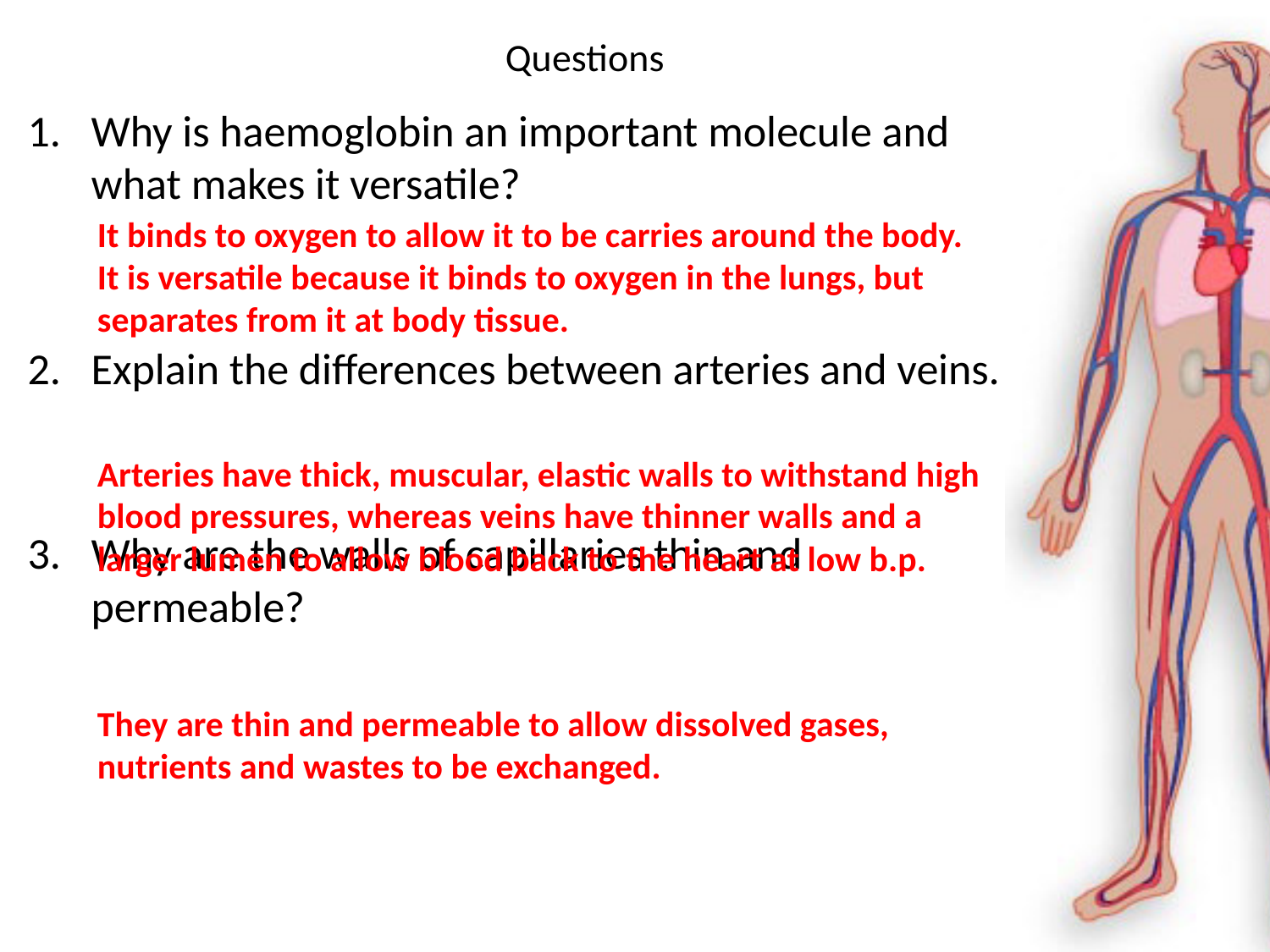

# Questions
Why is haemoglobin an important molecule and what makes it versatile?

Explain the differences between arteries and veins.

Why are the walls of capillaries thin and permeable?
It binds to oxygen to allow it to be carries around the body.
It is versatile because it binds to oxygen in the lungs, but separates from it at body tissue.
Arteries have thick, muscular, elastic walls to withstand high blood pressures, whereas veins have thinner walls and a larger lumen to allow blood back to the heart at low b.p.
They are thin and permeable to allow dissolved gases, nutrients and wastes to be exchanged.